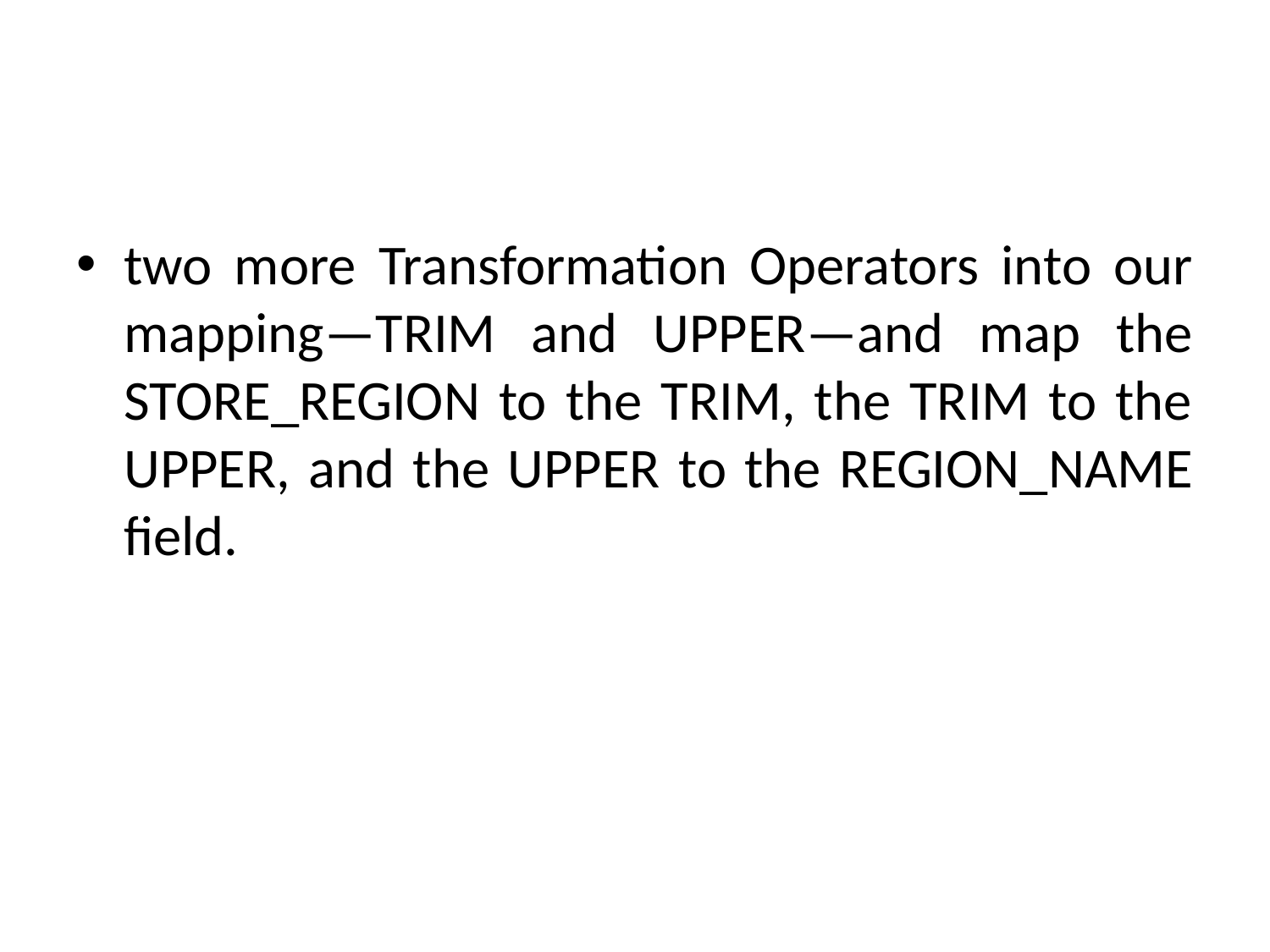

#
two more Transformation Operators into our mapping—TRIM and UPPER—and map the STORE_REGION to the TRIM, the TRIM to the UPPER, and the UPPER to the REGION_NAME field.